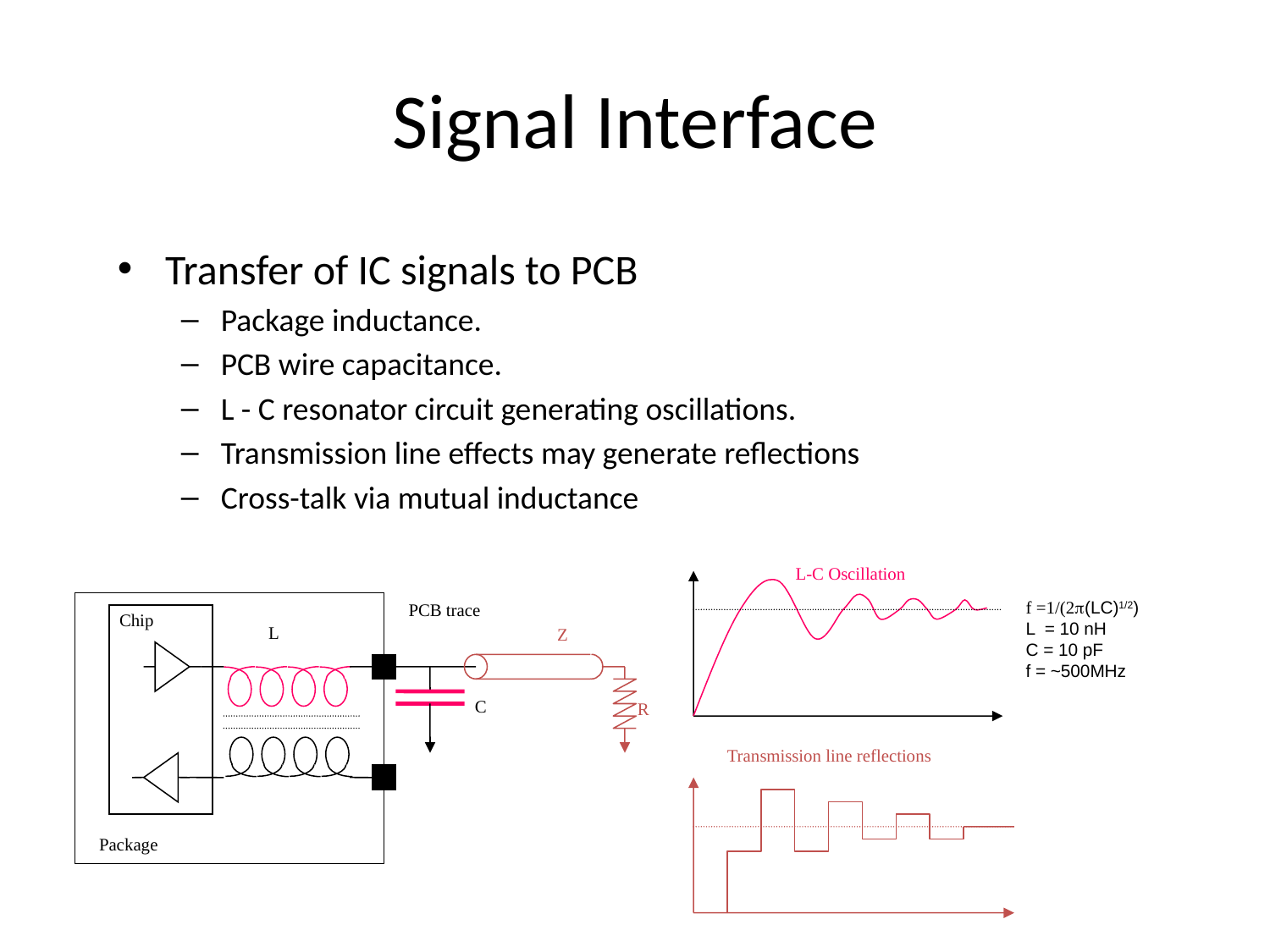

# Signal Interface
Transfer of IC signals to PCB
Package inductance.
PCB wire capacitance.
L - C resonator circuit generating oscillations.
Transmission line effects may generate reflections
Cross-talk via mutual inductance
L-C Oscillation

f =1/(2π(LC)1/2)
L  = 10 nH
C = 10 pF
f = ~500MHz

PCB trace
Chip

L
Z

C

R

Transmission line reflections

Package